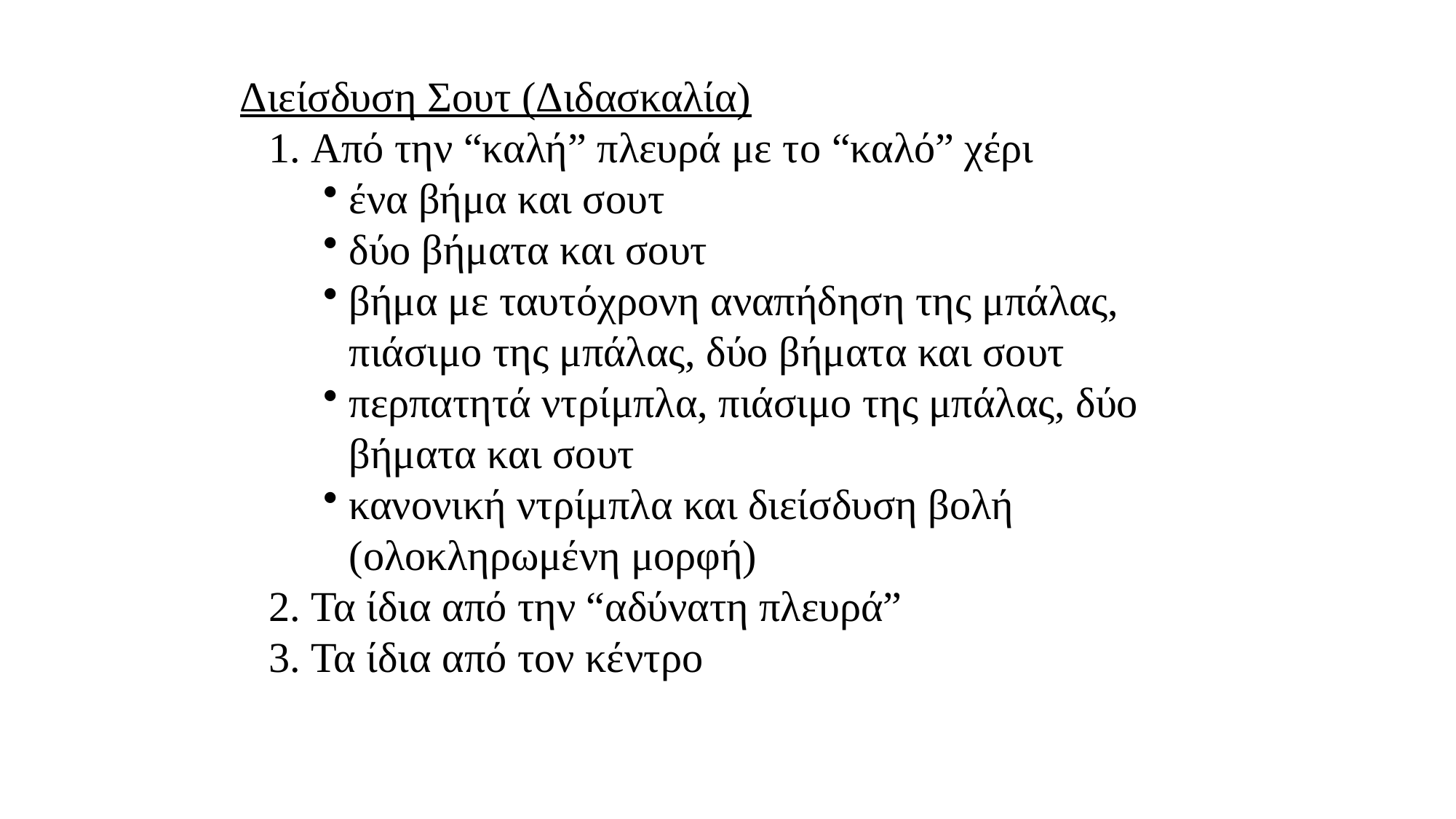

Διείσδυση Σουτ (Διδασκαλία)
 Από την “καλή” πλευρά με το “καλό” χέρι
ένα βήμα και σουτ
δύο βήματα και σουτ
βήμα με ταυτόχρονη αναπήδηση της μπάλας, πιάσιμο της μπάλας, δύο βήματα και σουτ
περπατητά ντρίμπλα, πιάσιμο της μπάλας, δύο βήματα και σουτ
κανονική ντρίμπλα και διείσδυση βολή (ολοκληρωμένη μορφή)
 Τα ίδια από την “αδύνατη πλευρά”
 Τα ίδια από τον κέντρο

9